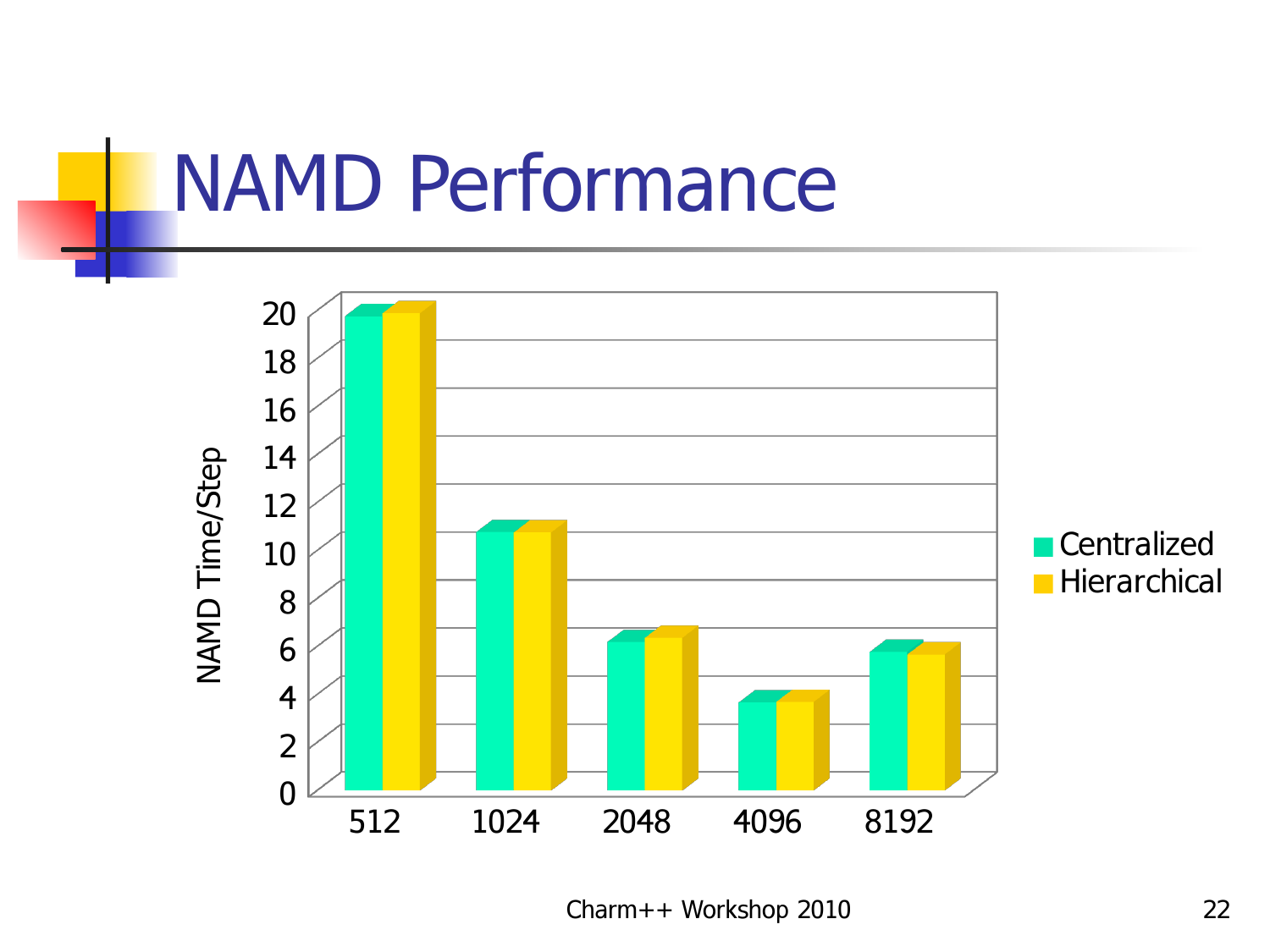

# NAMD Performance

[unsupported chart]

Charm++ Workshop 2010
22